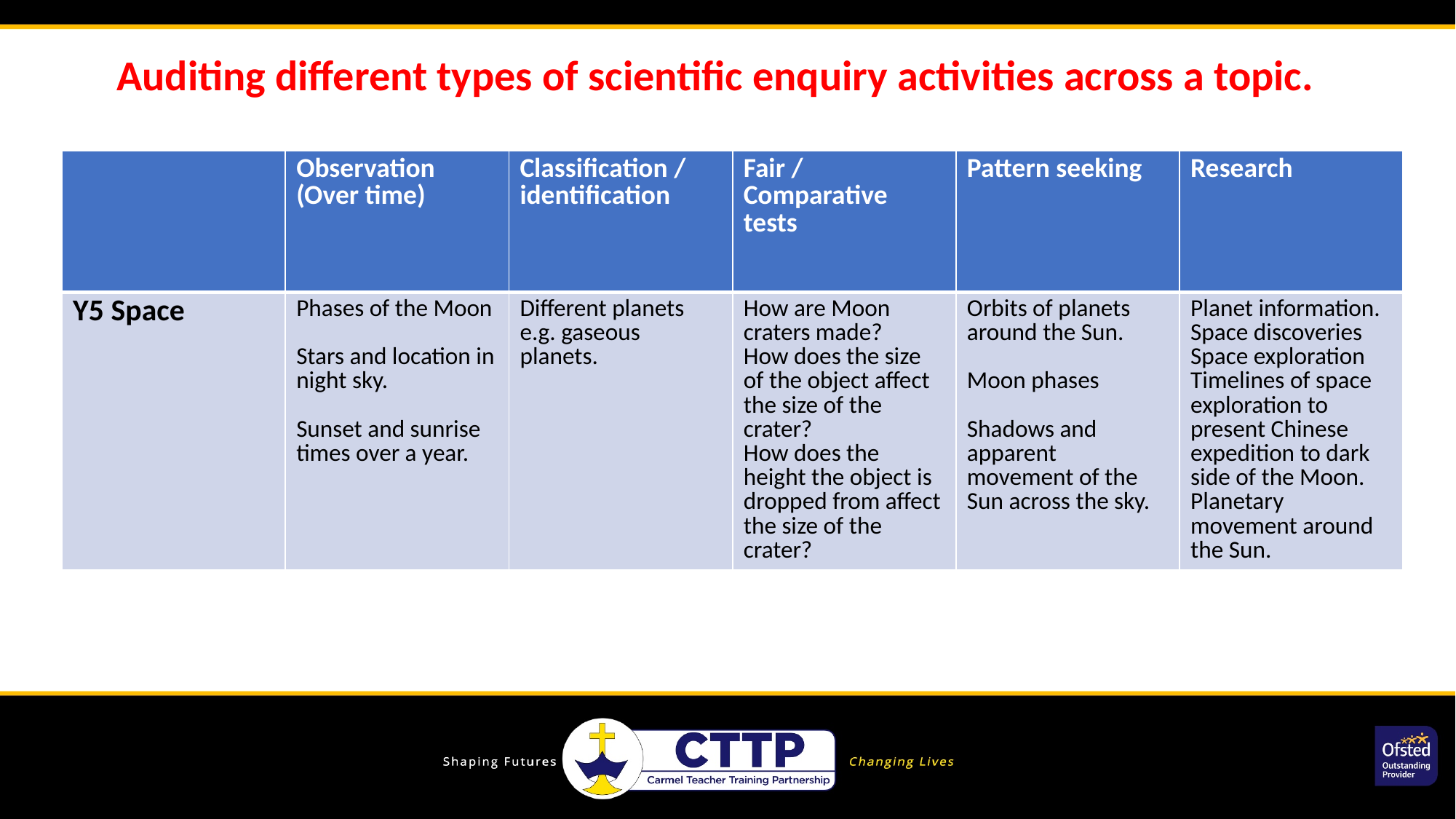

Auditing different types of scientific enquiry activities across a topic.
|  | Observation (Over time) | Classification / identification | Fair / Comparative tests | Pattern seeking | Research |
| --- | --- | --- | --- | --- | --- |
| Y5 Space | Phases of the Moon Stars and location in night sky. Sunset and sunrise times over a year. | Different planets e.g. gaseous planets. | How are Moon craters made? How does the size of the object affect the size of the crater? How does the height the object is dropped from affect the size of the crater? | Orbits of planets around the Sun. Moon phases Shadows and apparent movement of the Sun across the sky. | Planet information. Space discoveries Space exploration Timelines of space exploration to present Chinese expedition to dark side of the Moon. Planetary movement around the Sun. |